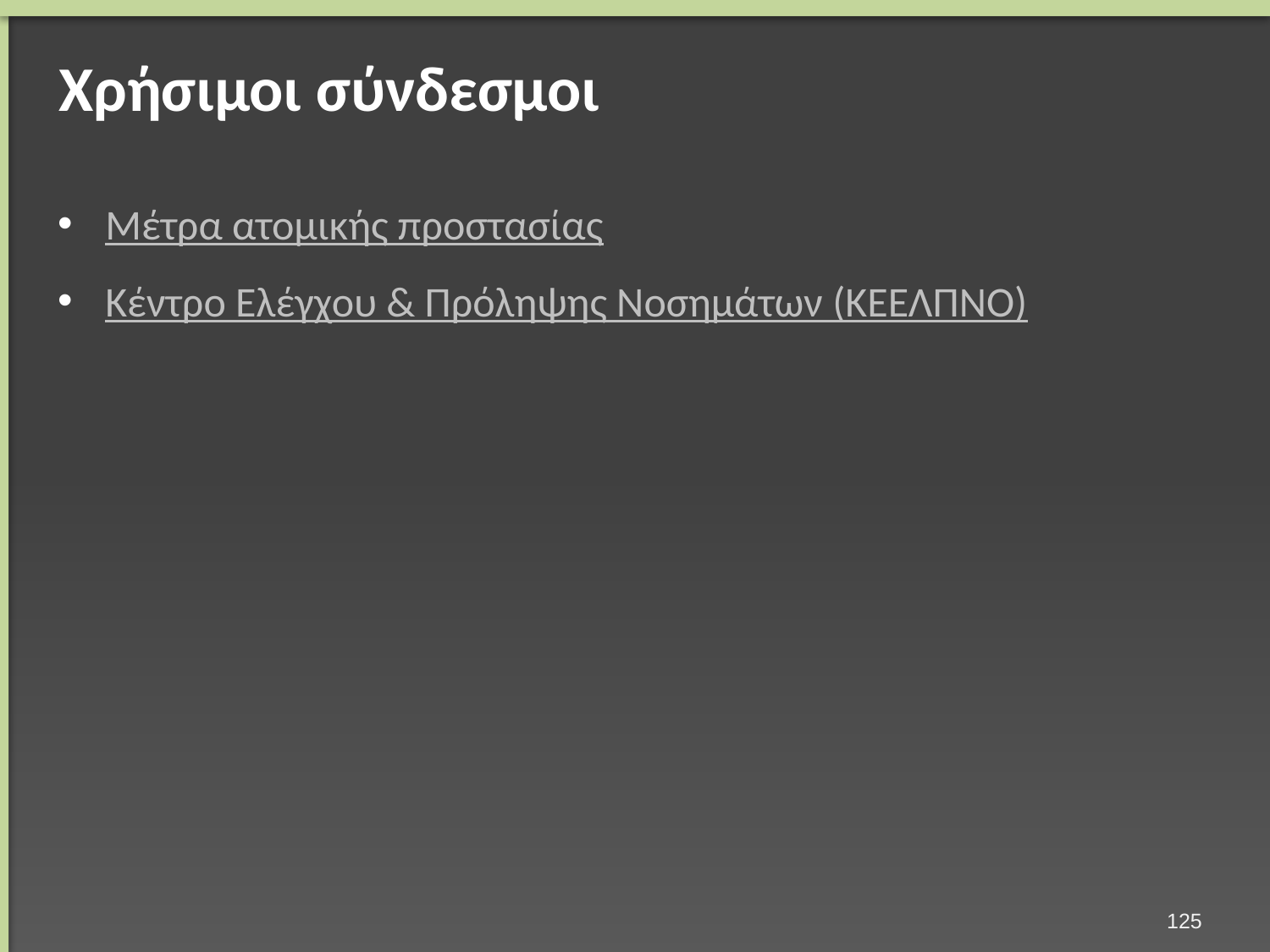

# Χρήσιμοι σύνδεσμοι
Μέτρα ατομικής προστασίας
Κέντρο Ελέγχου & Πρόληψης Νοσημάτων (ΚΕΕΛΠΝΟ)

125